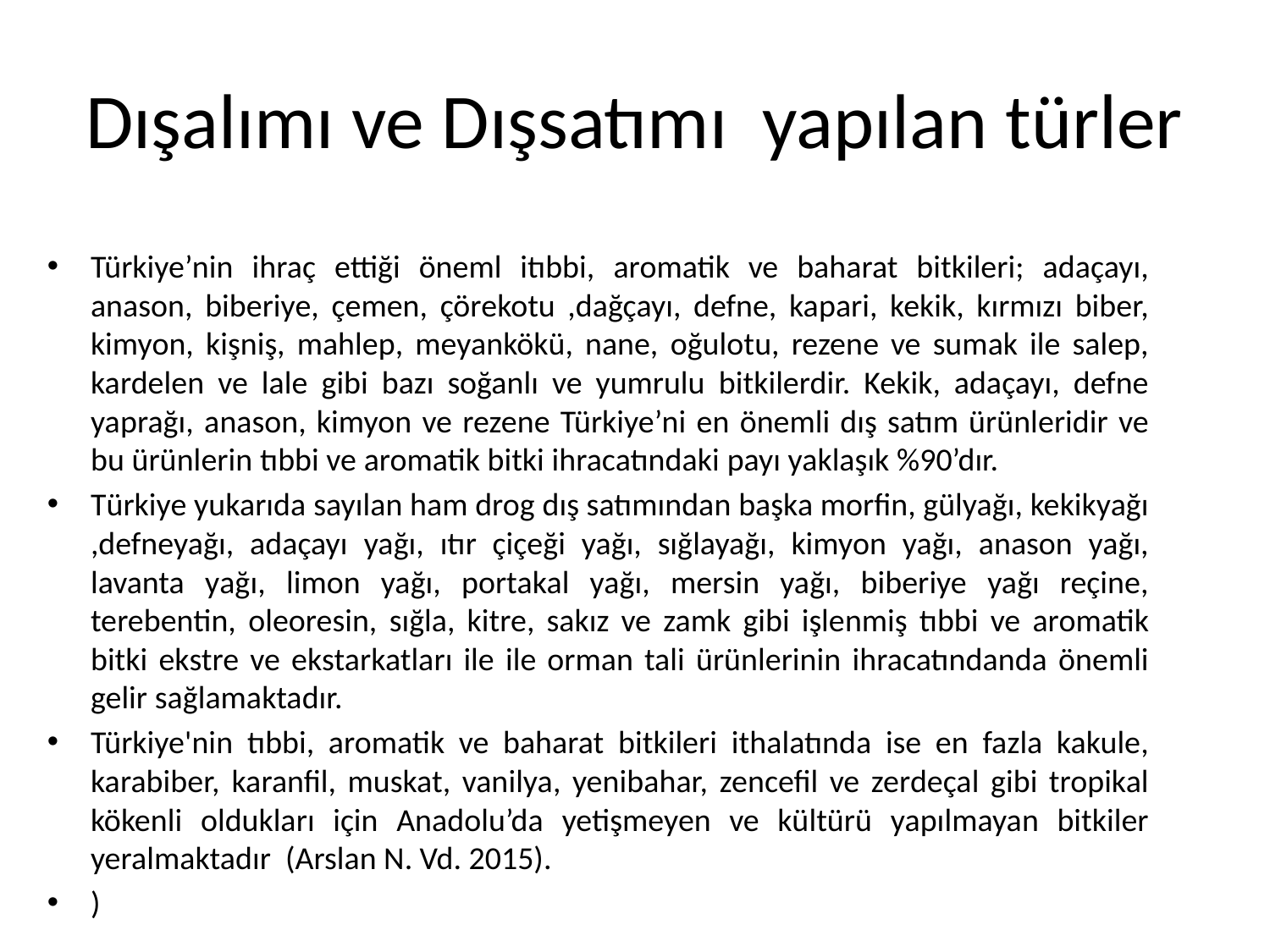

# Dışalımı ve Dışsatımı  yapılan türler

Türkiye’nin ihraç ettiği öneml itıbbi, aromatik ve baharat bitkileri; adaçayı, anason, biberiye, çemen, çörekotu ,dağçayı, defne, kapari, kekik, kırmızı biber, kimyon, kişniş, mahlep, meyankökü, nane, oğulotu, rezene ve sumak ile salep, kardelen ve lale gibi bazı soğanlı ve yumrulu bitkilerdir. Kekik, adaçayı, defne yaprağı, anason, kimyon ve rezene Türkiye’ni en önemli dış satım ürünleridir ve bu ürünlerin tıbbi ve aromatik bitki ihracatındaki payı yaklaşık %90’dır.
Türkiye yukarıda sayılan ham drog dış satımından başka morfin, gülyağı, kekikyağı ,defneyağı, adaçayı yağı, ıtır çiçeği yağı, sığlayağı, kimyon yağı, anason yağı, lavanta yağı, limon yağı, portakal yağı, mersin yağı, biberiye yağı reçine, terebentin, oleoresin, sığla, kitre, sakız ve zamk gibi işlenmiş tıbbi ve aromatik bitki ekstre ve ekstarkatları ile ile orman tali ürünlerinin ihracatındanda önemli gelir sağlamaktadır.
Türkiye'nin tıbbi, aromatik ve baharat bitkileri ithalatında ise en fazla kakule, karabiber, karanfil, muskat, vanilya, yenibahar, zencefil ve zerdeçal gibi tropikal kökenli oldukları için Anadolu’da yetişmeyen ve kültürü yapılmayan bitkiler yeralmaktadır  (Arslan N. Vd. 2015).
)